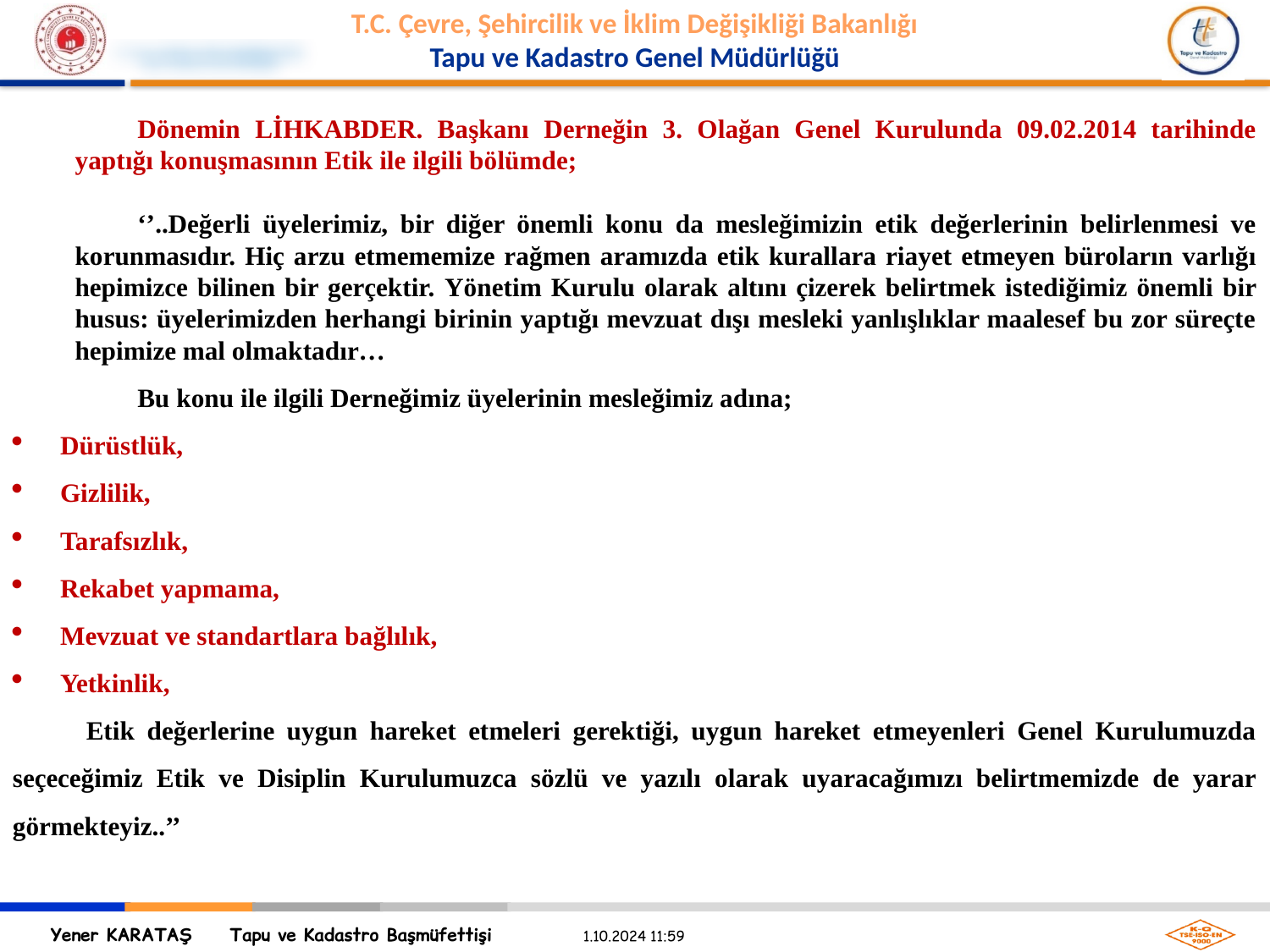

Dönemin LİHKABDER. Başkanı Derneğin 3. Olağan Genel Kurulunda 09.02.2014 tarihinde yaptığı konuşmasının Etik ile ilgili bölümde;

‘’..Değerli üyelerimiz, bir diğer önemli konu da mesleğimizin etik değerlerinin belirlenmesi ve korunmasıdır. Hiç arzu etmememize rağmen aramızda etik kurallara riayet etmeyen büroların varlığı hepimizce bilinen bir gerçektir. Yönetim Kurulu olarak altını çizerek belirtmek istediğimiz önemli bir husus: üyelerimizden herhangi birinin yaptığı mevzuat dışı mesleki yanlışlıklar maalesef bu zor süreçte hepimize mal olmaktadır…
Bu konu ile ilgili Derneğimiz üyelerinin mesleğimiz adına;
Dürüstlük,
Gizlilik,
Tarafsızlık,
Rekabet yapmama,
Mevzuat ve standartlara bağlılık,
Yetkinlik,
      Etik değerlerine uygun hareket etmeleri gerektiği, uygun hareket etmeyenleri Genel Kurulumuzda seçeceğimiz Etik ve Disiplin Kurulumuzca sözlü ve yazılı olarak uyaracağımızı belirtmemizde de yarar görmekteyiz..’’